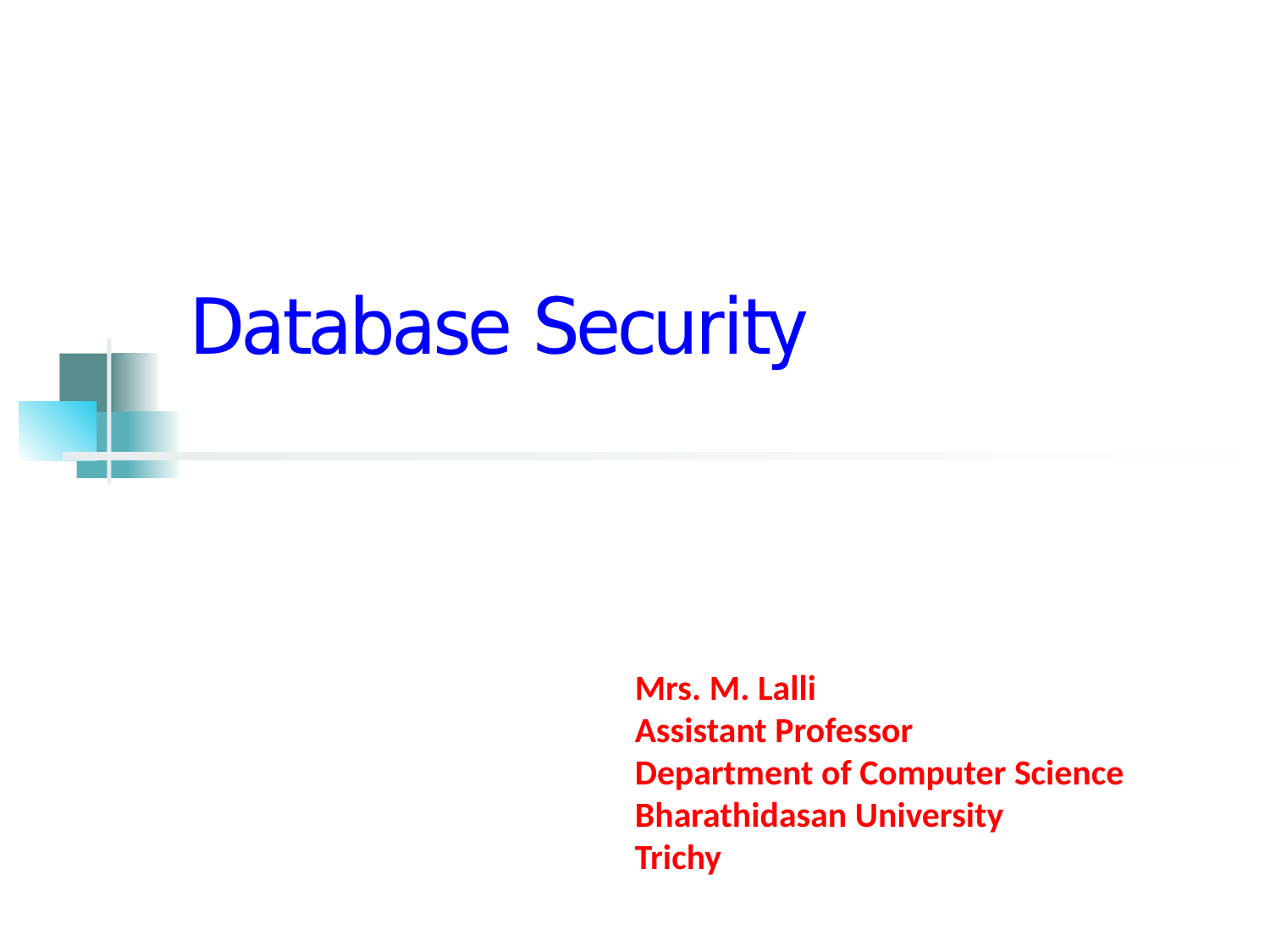

Database Security
Mrs. M. Lalli
Assistant Professor
Department of Computer Science
Bharathidasan University
Trichy